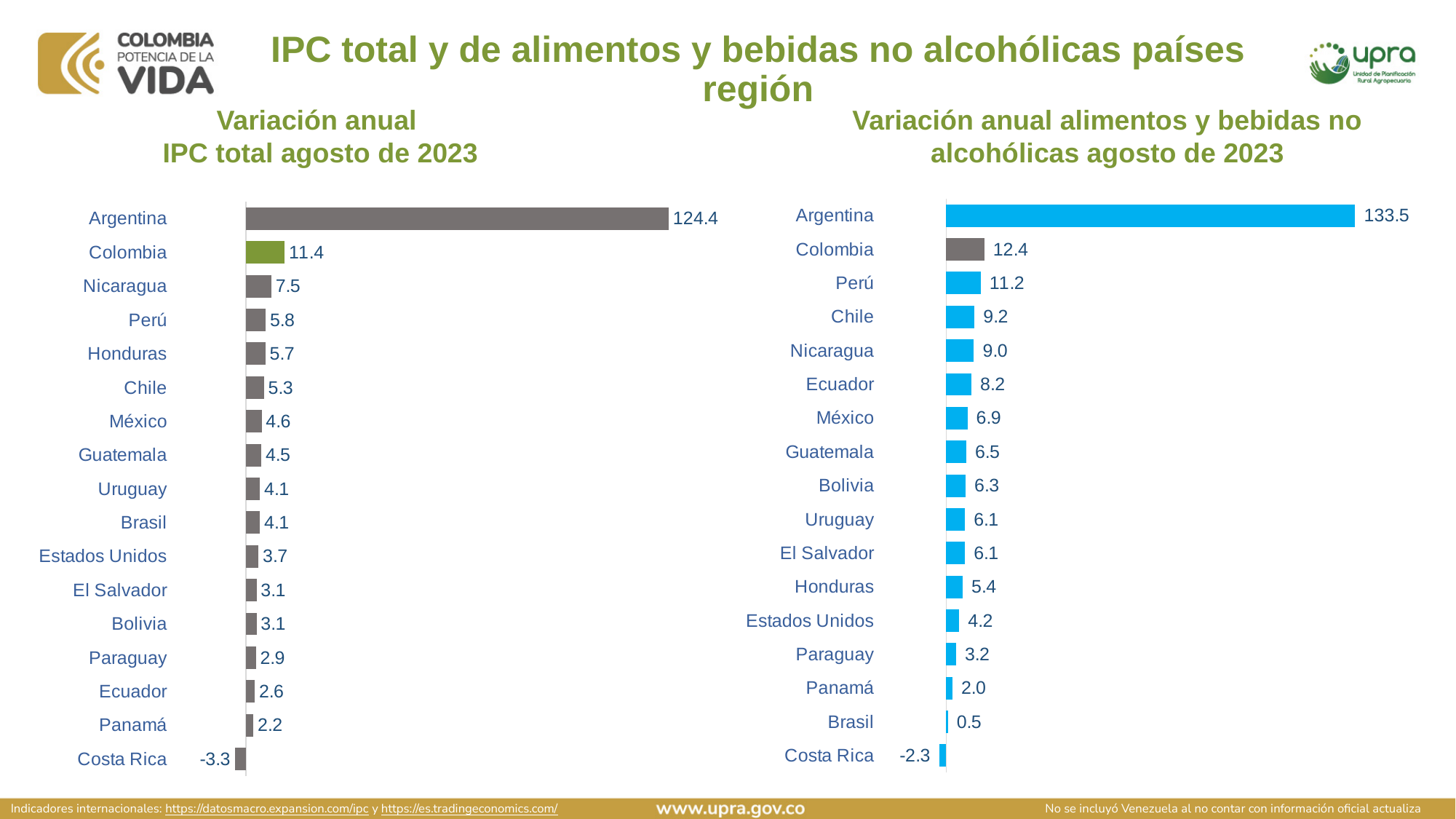

# IPC total y de alimentos y bebidas no alcohólicas países región
Variación anual alimentos y bebidas no alcohólicas agosto de 2023
Variación anual
IPC total agosto de 2023

### Chart

| Category | IPC alimentos |
|---|---|
| Costa Rica | -2.29 |
| Brasil | 0.5 |
| Panamá | 2.0 |
| Paraguay | 3.2 |
| Estados Unidos | 4.2 |
| Honduras | 5.35 |
| El Salvador | 6.1 |
| Uruguay | 6.1 |
| Bolivia | 6.3 |
| Guatemala | 6.5 |
| México | 6.9 |
| Ecuador | 8.2 |
| Nicaragua | 9.02 |
| Chile | 9.2 |
| Perú | 11.19 |
| Colombia | 12.4 |
| Argentina | 133.5 |

### Chart

| Category | IPC |
|---|---|
| Costa Rica | -3.28 |
| Panamá | 2.2 |
| Ecuador | 2.6 |
| Paraguay | 2.9 |
| Bolivia | 3.1 |
| El Salvador | 3.1 |
| Estados Unidos | 3.7 |
| Brasil | 4.1 |
| Uruguay | 4.1 |
| Guatemala | 4.5 |
| México | 4.6 |
| Chile | 5.3 |
| Honduras | 5.7 |
| Perú | 5.79 |
| Nicaragua | 7.46 |
| Colombia | 11.4 |
| Argentina | 124.4 |
Indicadores internacionales: https://datosmacro.expansion.com/ipc y https://es.tradingeconomics.com/
No se incluyó Venezuela al no contar con información oficial actualiza